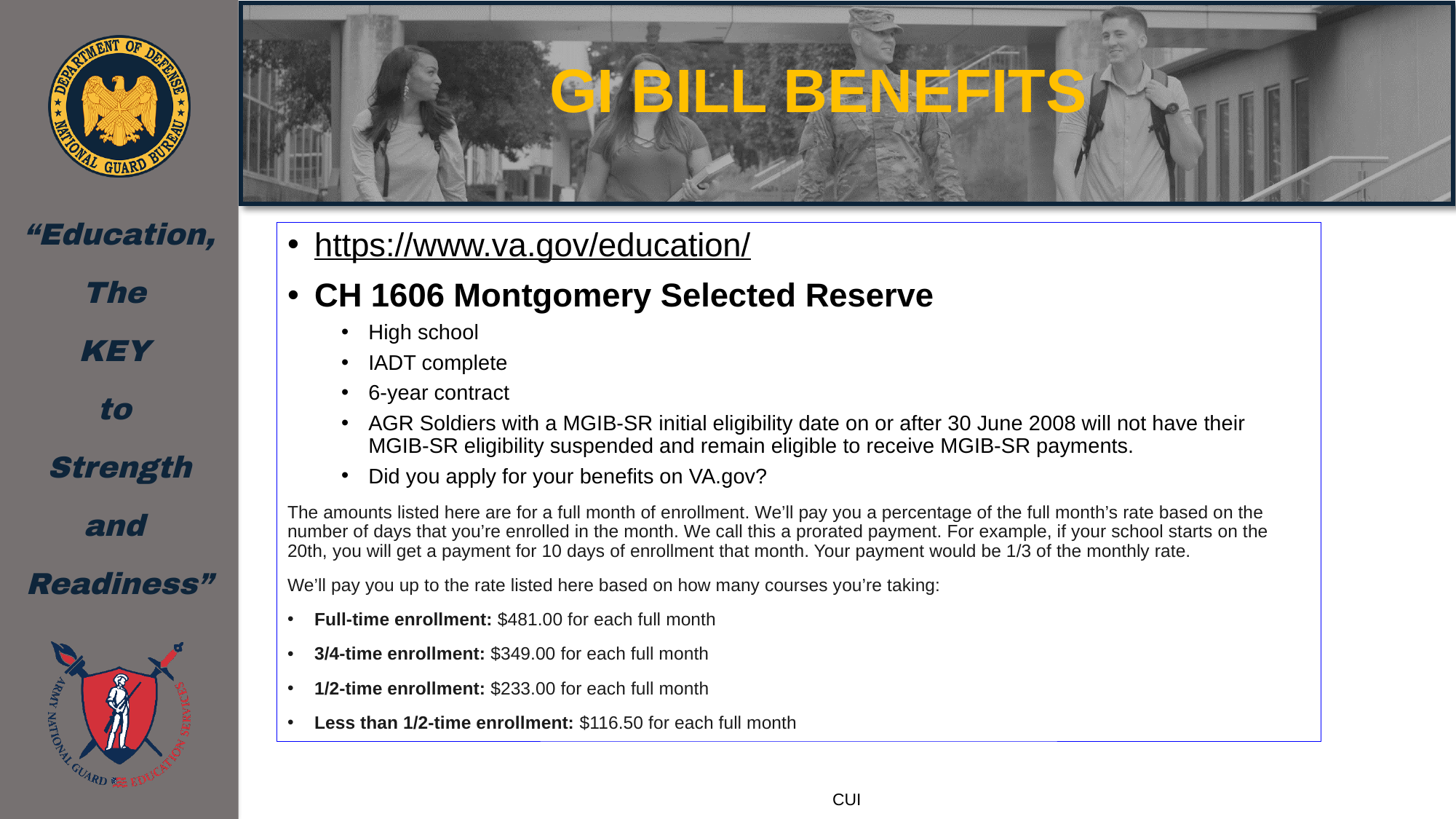

# GI BILL BENEFITS
https://www.va.gov/education/
CH 1606 Montgomery Selected Reserve
High school
IADT complete
6-year contract
AGR Soldiers with a MGIB-SR initial eligibility date on or after 30 June 2008 will not have their MGIB-SR eligibility suspended and remain eligible to receive MGIB-SR payments.
Did you apply for your benefits on VA.gov?
The amounts listed here are for a full month of enrollment. We’ll pay you a percentage of the full month’s rate based on the number of days that you’re enrolled in the month. We call this a prorated payment. For example, if your school starts on the 20th, you will get a payment for 10 days of enrollment that month. Your payment would be 1/3 of the monthly rate.
We’ll pay you up to the rate listed here based on how many courses you’re taking:
Full-time enrollment: $481.00 for each full month
3/4-time enrollment: $349.00 for each full month
1/2-time enrollment: $233.00 for each full month
Less than 1/2-time enrollment: $116.50 for each full month

19
CUI